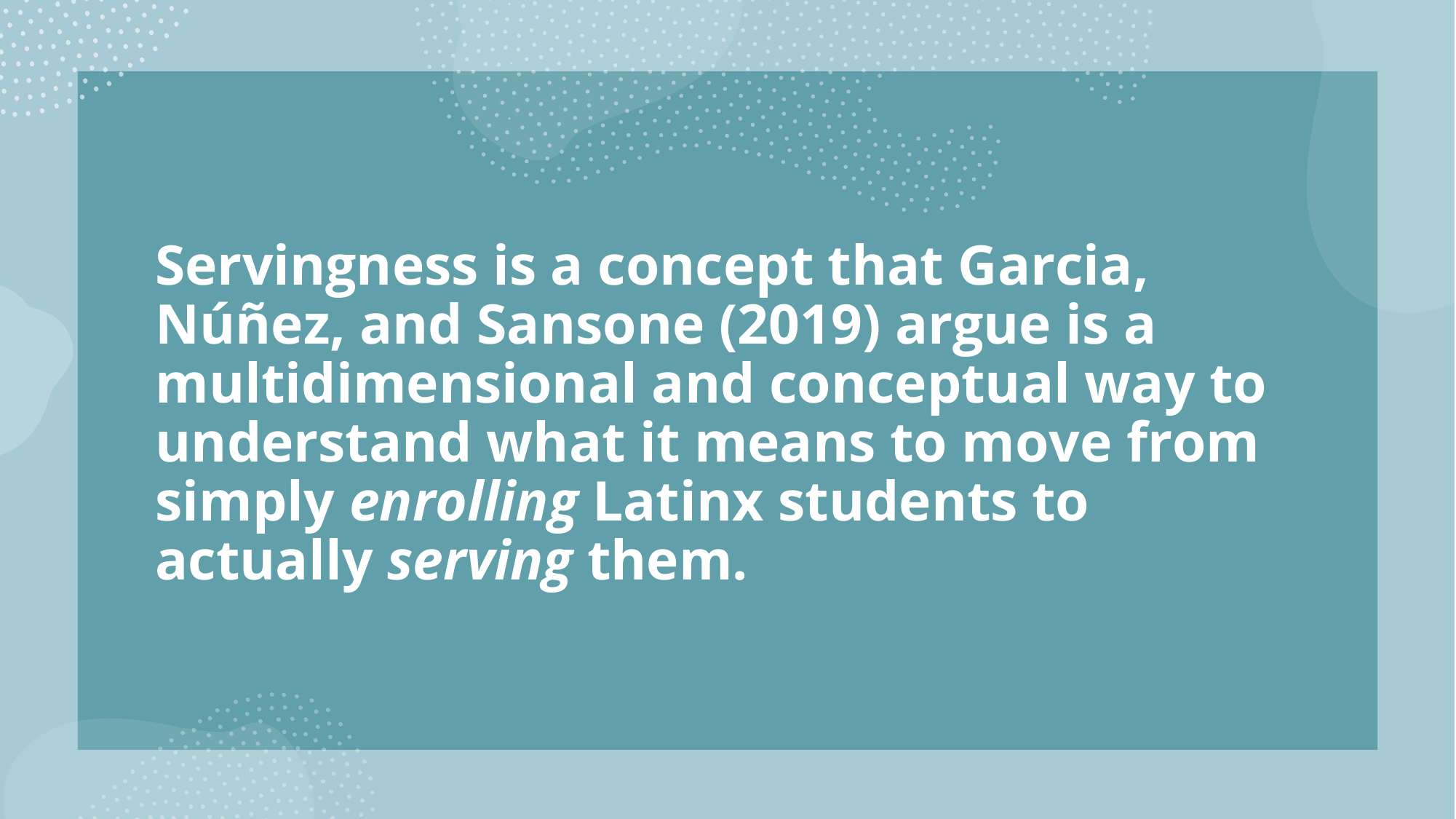

Servingness is a concept that Garcia, Núñez, and Sansone (2019) argue is a multidimensional and conceptual way to understand what it means to move from simply enrolling Latinx students to actually serving them.